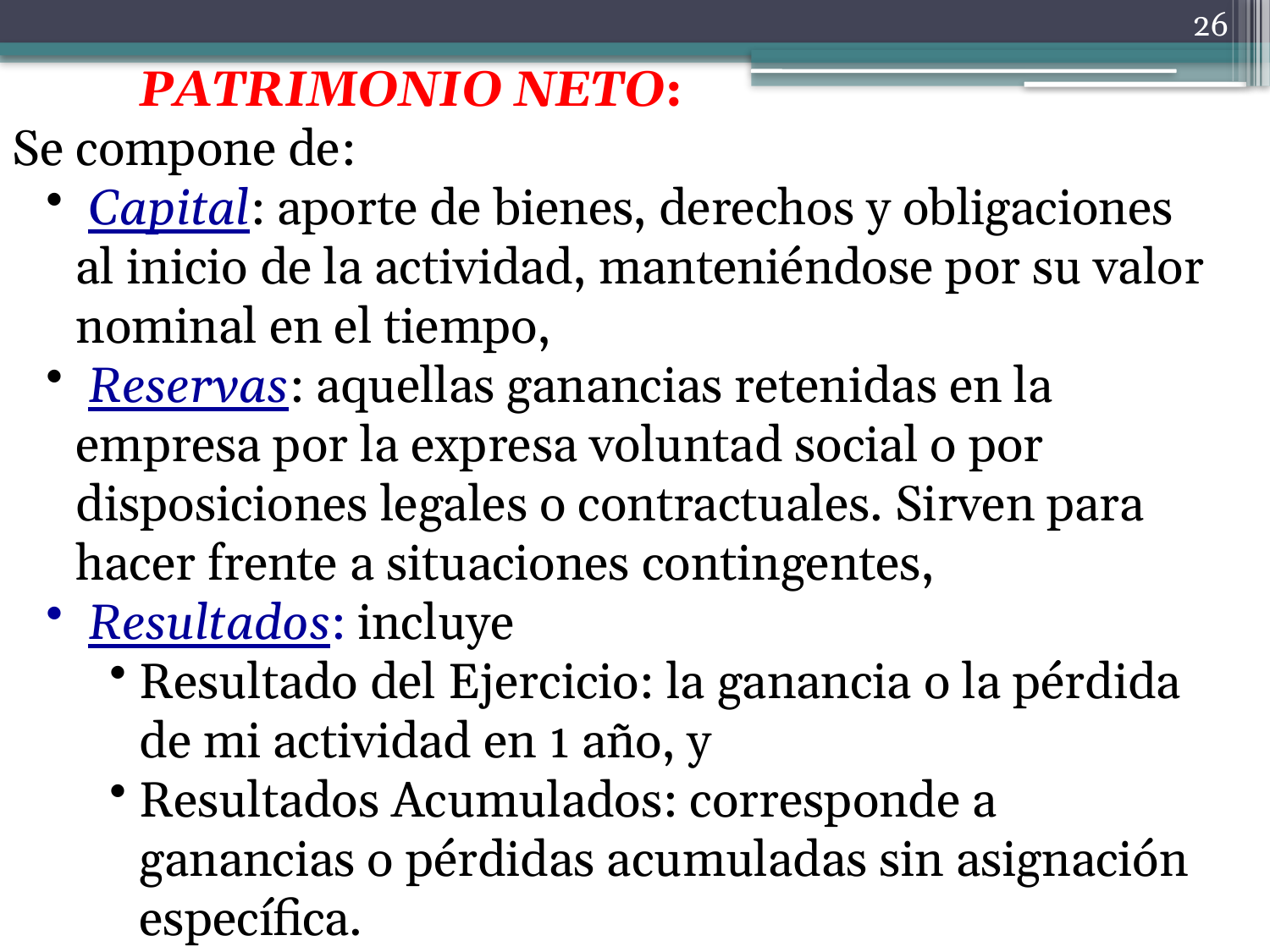

PATRIMONIO NETO:
Se compone de:
 Capital: aporte de bienes, derechos y obligaciones al inicio de la actividad, manteniéndose por su valor nominal en el tiempo,
 Reservas: aquellas ganancias retenidas en la empresa por la expresa voluntad social o por disposiciones legales o contractuales. Sirven para hacer frente a situaciones contingentes,
 Resultados: incluye
Resultado del Ejercicio: la ganancia o la pérdida de mi actividad en 1 año, y
Resultados Acumulados: corresponde a ganancias o pérdidas acumuladas sin asignación específica.
26